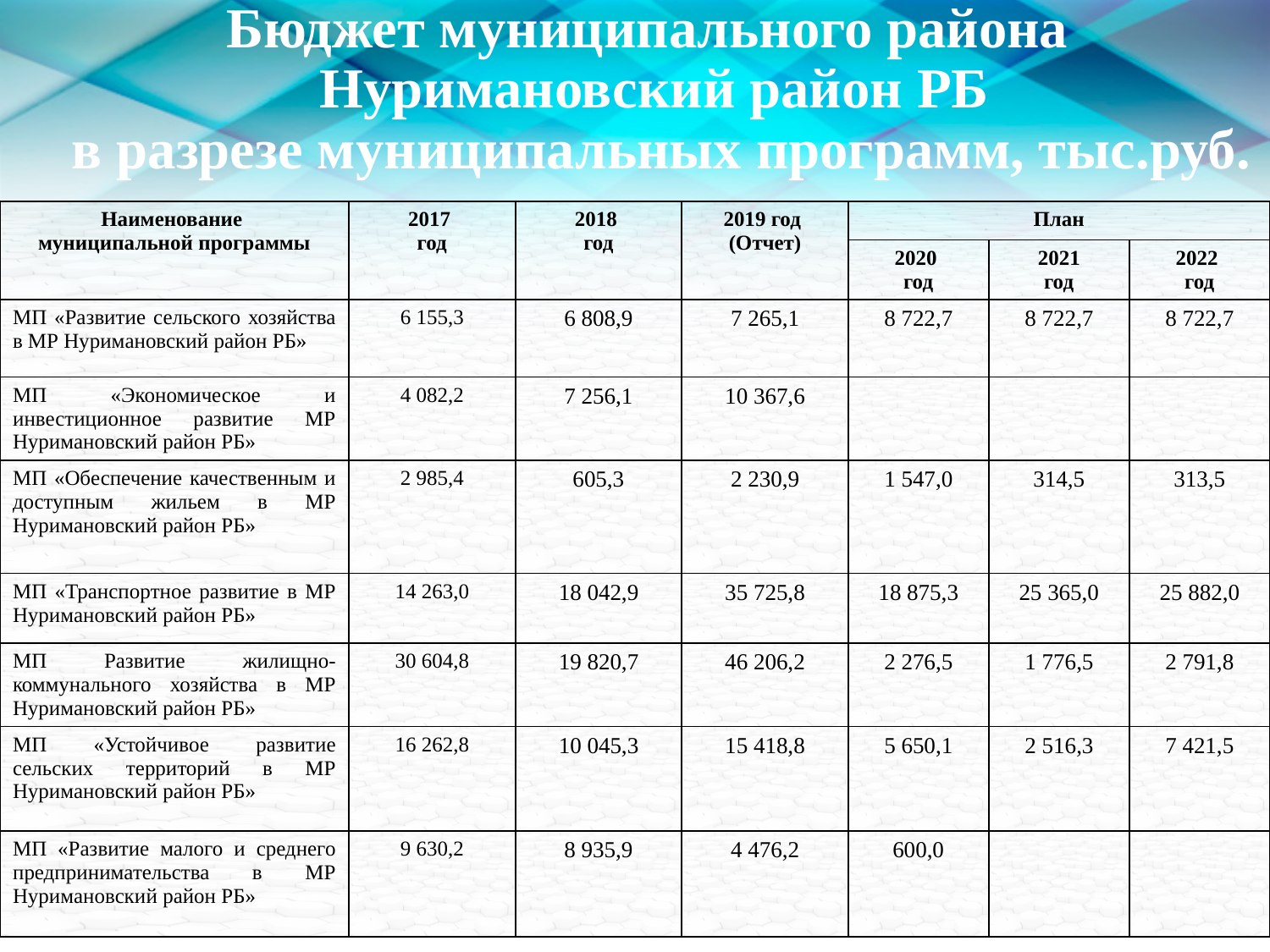

# Бюджет муниципального района Нуримановский район РБ в разрезе муниципальных программ, тыс.руб.
| Наименование муниципальной программы | 2017 год | 2018 год | 2019 год (Отчет) | План |  |  |
| --- | --- | --- | --- | --- | --- | --- |
|  |  |  |  | 2020 год | 2021 год | 2022 год |
| МП «Развитие сельского хозяйства в МР Нуримановский район РБ» | 6 155,3 | 6 808,9 | 7 265,1 | 8 722,7 | 8 722,7 | 8 722,7 |
| МП «Экономическое и инвестиционное развитие МР Нуримановский район РБ» | 4 082,2 | 7 256,1 | 10 367,6 |  |  |  |
| МП «Обеспечение качественным и доступным жильем в МР Нуримановский район РБ» | 2 985,4 | 605,3 | 2 230,9 | 1 547,0 | 314,5 | 313,5 |
| МП «Транспортное развитие в МР Нуримановский район РБ» | 14 263,0 | 18 042,9 | 35 725,8 | 18 875,3 | 25 365,0 | 25 882,0 |
| МП Развитие жилищно-коммунального хозяйства в МР Нуримановский район РБ» | 30 604,8 | 19 820,7 | 46 206,2 | 2 276,5 | 1 776,5 | 2 791,8 |
| МП «Устойчивое развитие сельских территорий в МР Нуримановский район РБ» | 16 262,8 | 10 045,3 | 15 418,8 | 5 650,1 | 2 516,3 | 7 421,5 |
| МП «Развитие малого и среднего предпринимательства в МР Нуримановский район РБ» | 9 630,2 | 8 935,9 | 4 476,2 | 600,0 |  |  |